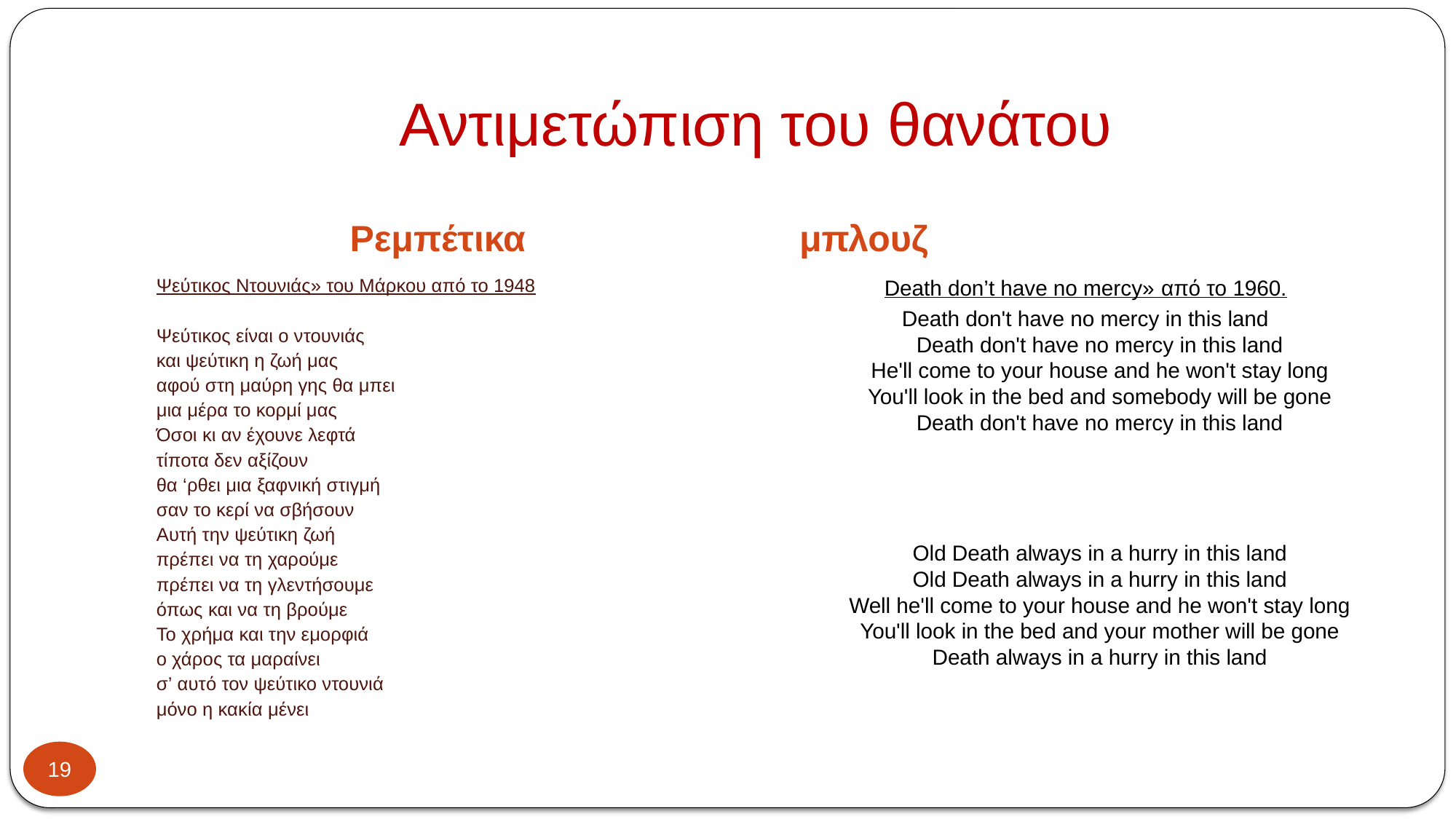

# Αντιμετώπιση του θανάτου
Ρεμπέτικα
μπλουζ
Ψεύτικος Ντουνιάς» του Μάρκου από το 1948

Ψεύτικος είναι ο ντουνιάς
και ψεύτικη η ζωή μας
αφού στη μαύρη γης θα μπει
μια μέρα το κορμί μας
Όσοι κι αν έχουνε λεφτά
τίποτα δεν αξίζουν
θα ‘ρθει μια ξαφνική στιγμή
σαν το κερί να σβήσουν
Αυτή την ψεύτικη ζωή
πρέπει να τη χαρούμε
πρέπει να τη γλεντήσουμε
όπως και να τη βρούμε
Το χρήμα και την εμορφιά
ο χάρος τα μαραίνει
σ’ αυτό τον ψεύτικο ντουνιά
μόνο η κακία μένει

Death don’t have no mercy» από το 1960.
Death don't have no mercy in this land
Death don't have no mercy in this land
He'll come to your house and he won't stay long
You'll look in the bed and somebody will be gone
Death don't have no mercy in this land
Old Death always in a hurry in this land
Old Death always in a hurry in this land
Well he'll come to your house and he won't stay long
You'll look in the bed and your mother will be gone
Death always in a hurry in this land
19